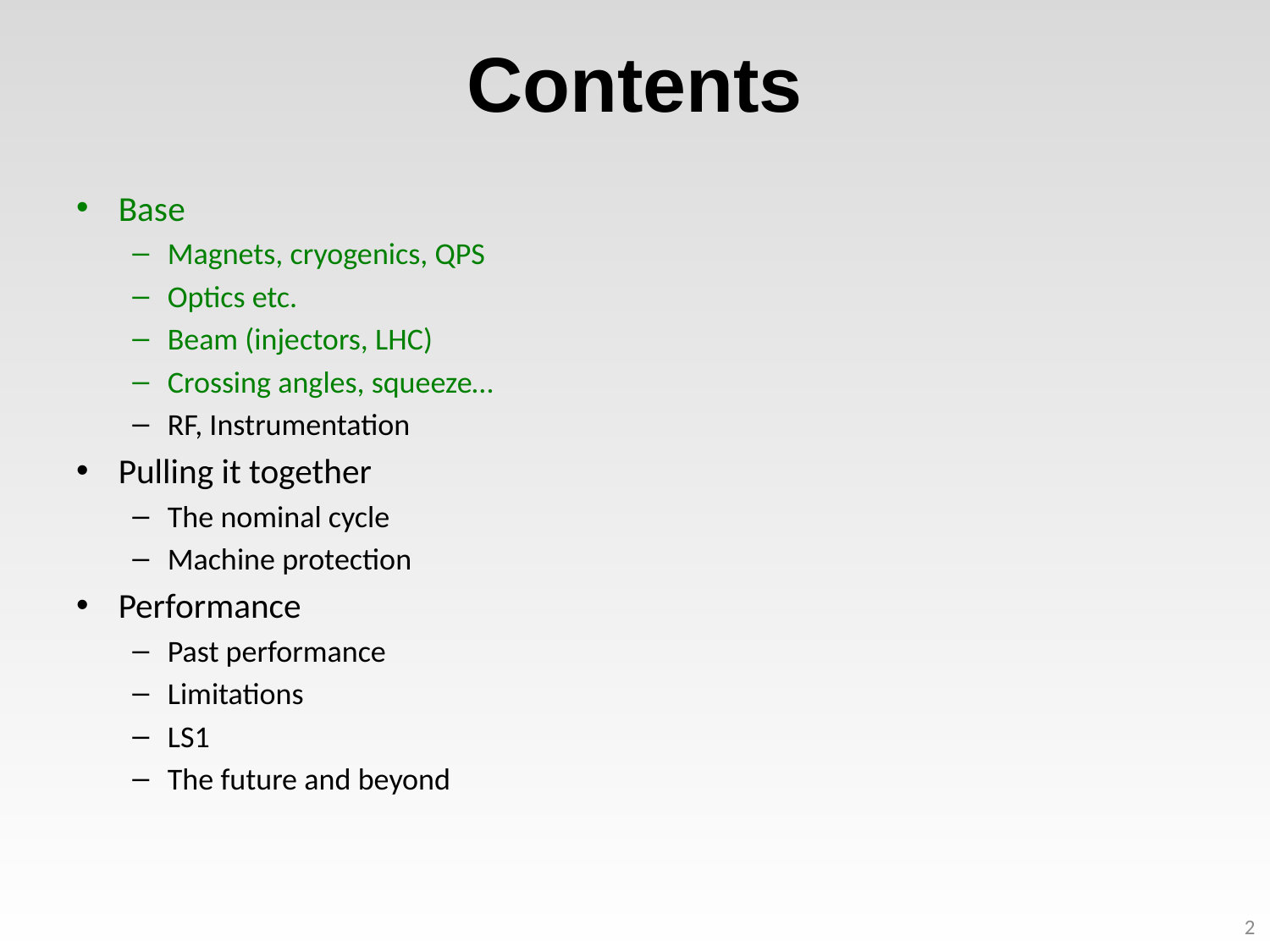

# Contents
Base
Magnets, cryogenics, QPS
Optics etc.
Beam (injectors, LHC)
Crossing angles, squeeze…
RF, Instrumentation
Pulling it together
The nominal cycle
Machine protection
Performance
Past performance
Limitations
LS1
The future and beyond
2